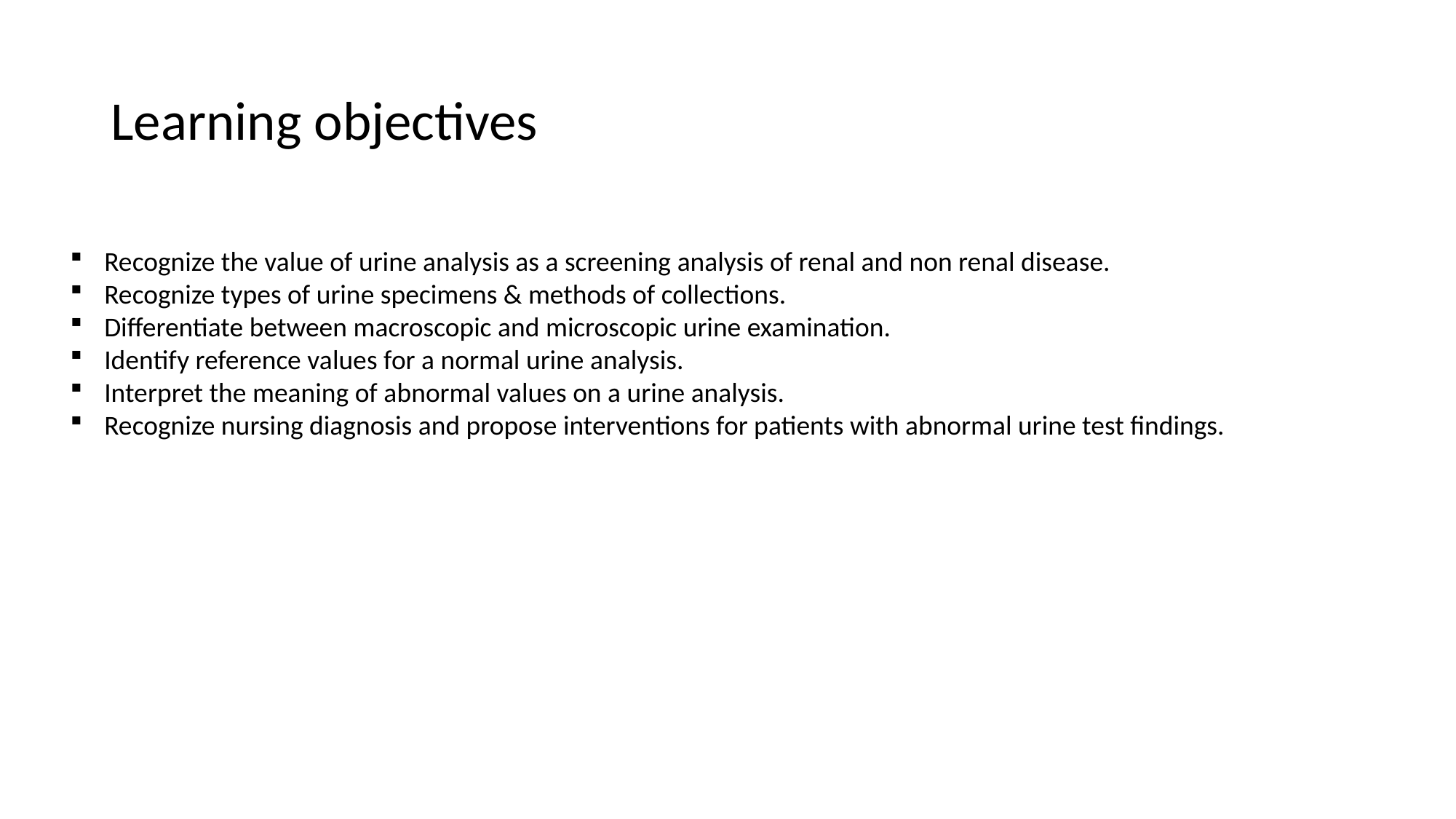

# Learning objectives
Recognize the value of urine analysis as a screening analysis of renal and non renal disease.
Recognize types of urine specimens & methods of collections.
Differentiate between macroscopic and microscopic urine examination.
Identify reference values for a normal urine analysis.
Interpret the meaning of abnormal values on a urine analysis.
Recognize nursing diagnosis and propose interventions for patients with abnormal urine test findings.